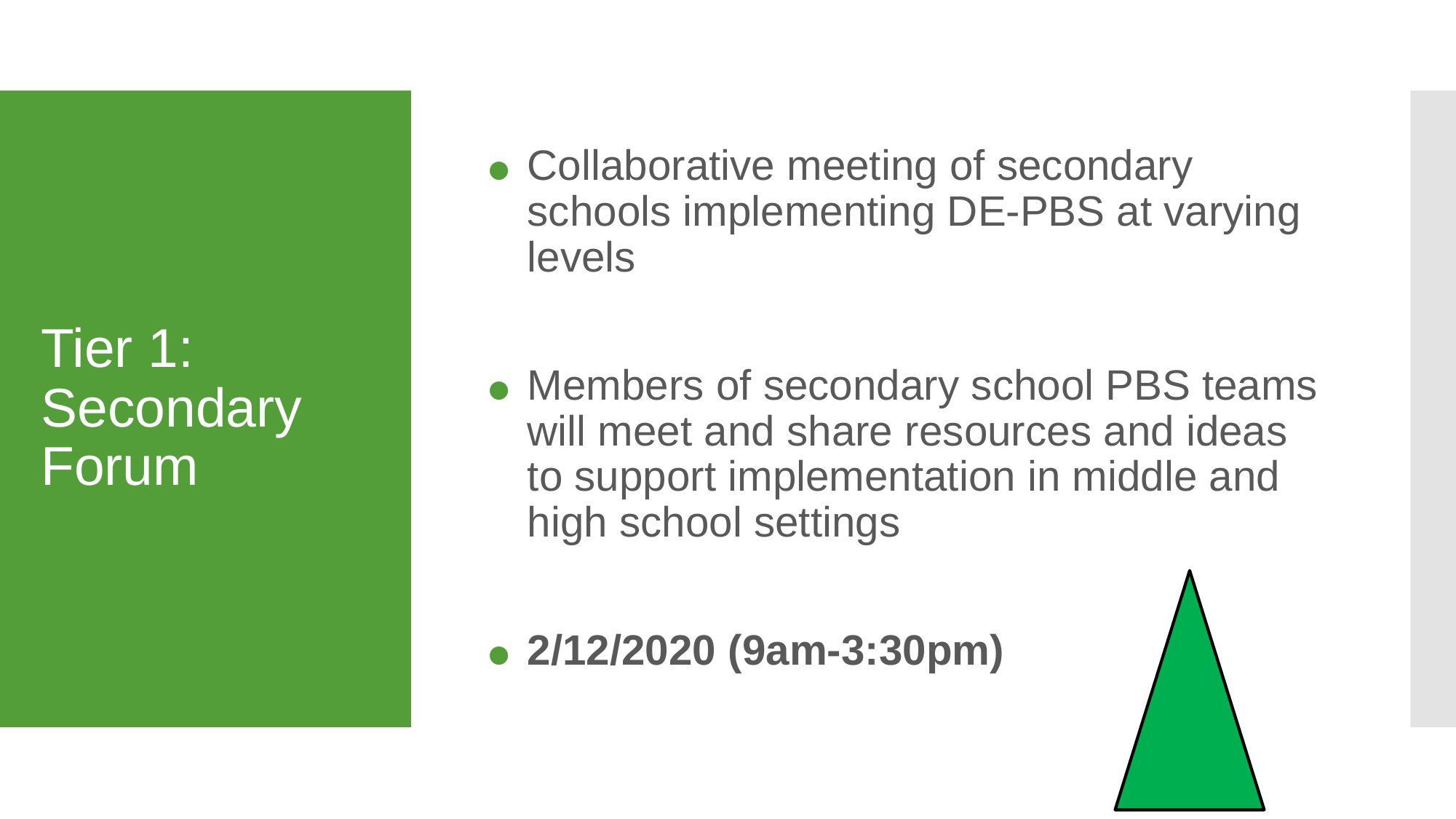

Collaborative meeting of secondary schools implementing DE-PBS at varying levels

Members of secondary school PBS teams will meet and share resources and ideas to support implementation in middle and high school settings

2/12/2020 (9am-3:30pm)
# Tier 1: Secondary Forum